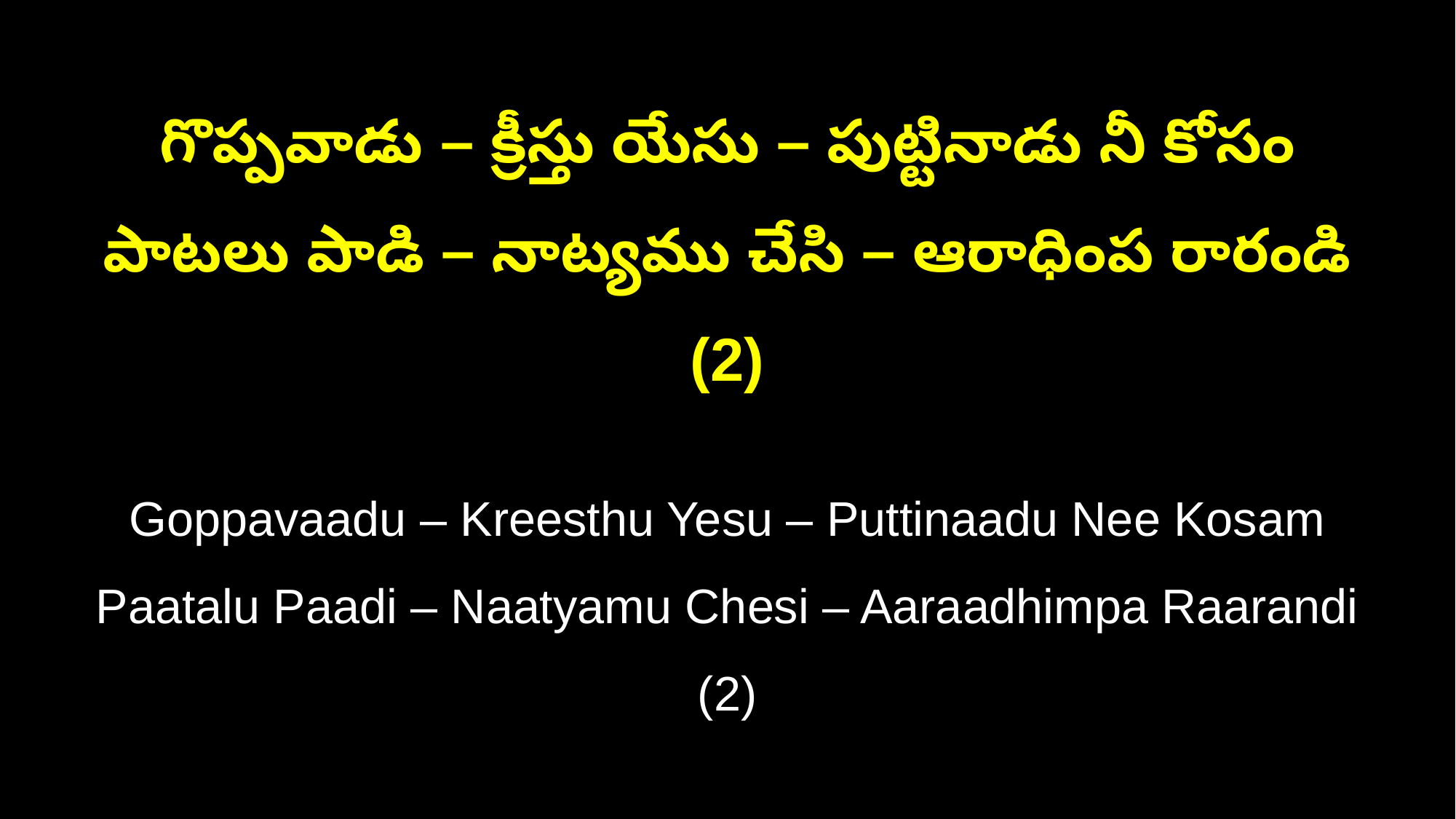

గొప్పవాడు – క్రీస్తు యేసు – పుట్టినాడు నీ కోసం
పాటలు పాడి – నాట్యము చేసి – ఆరాధింప రారండి (2)
Goppavaadu – Kreesthu Yesu – Puttinaadu Nee Kosam
Paatalu Paadi – Naatyamu Chesi – Aaraadhimpa Raarandi (2)